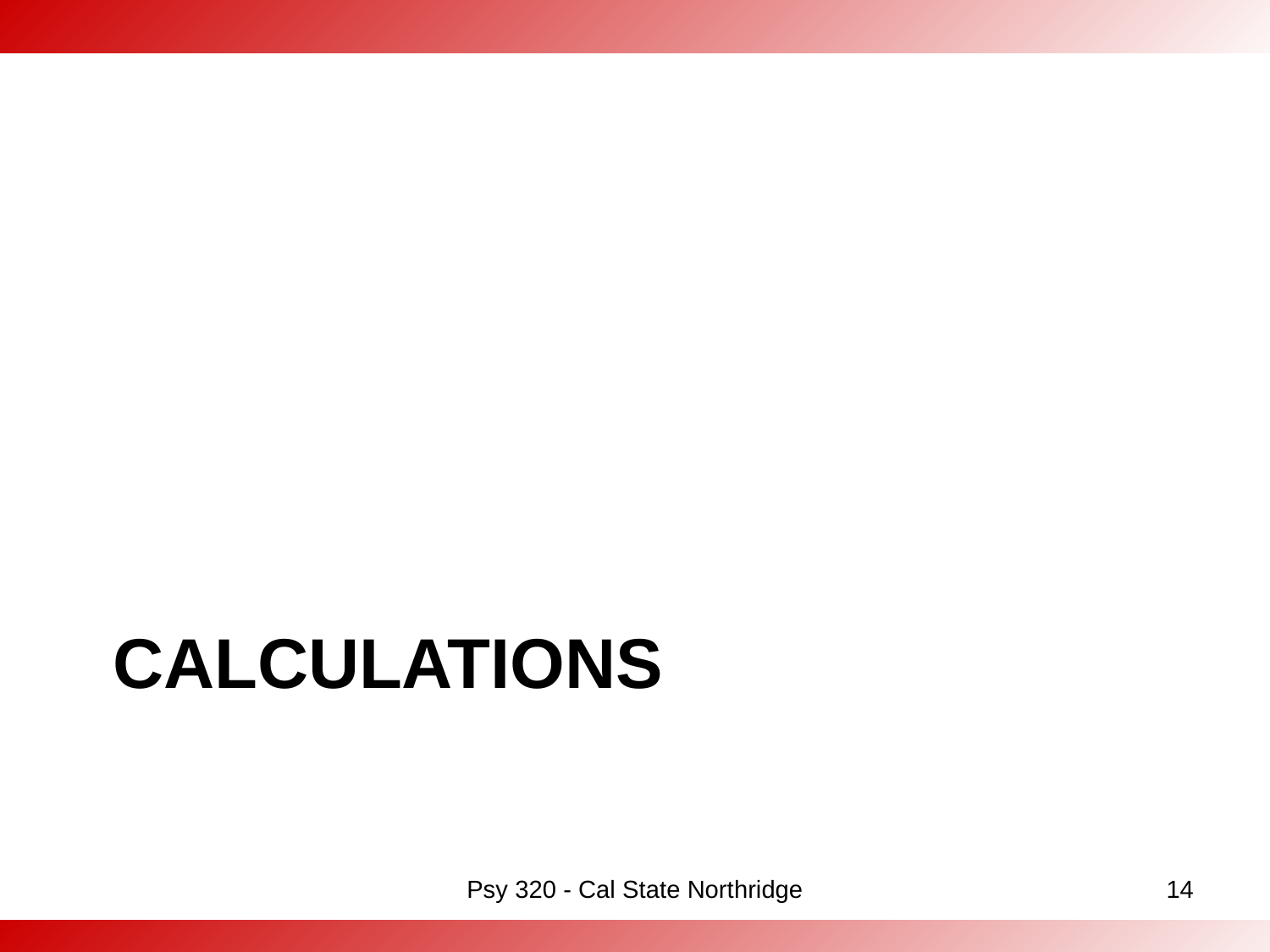

# calculations
Psy 320 - Cal State Northridge
14